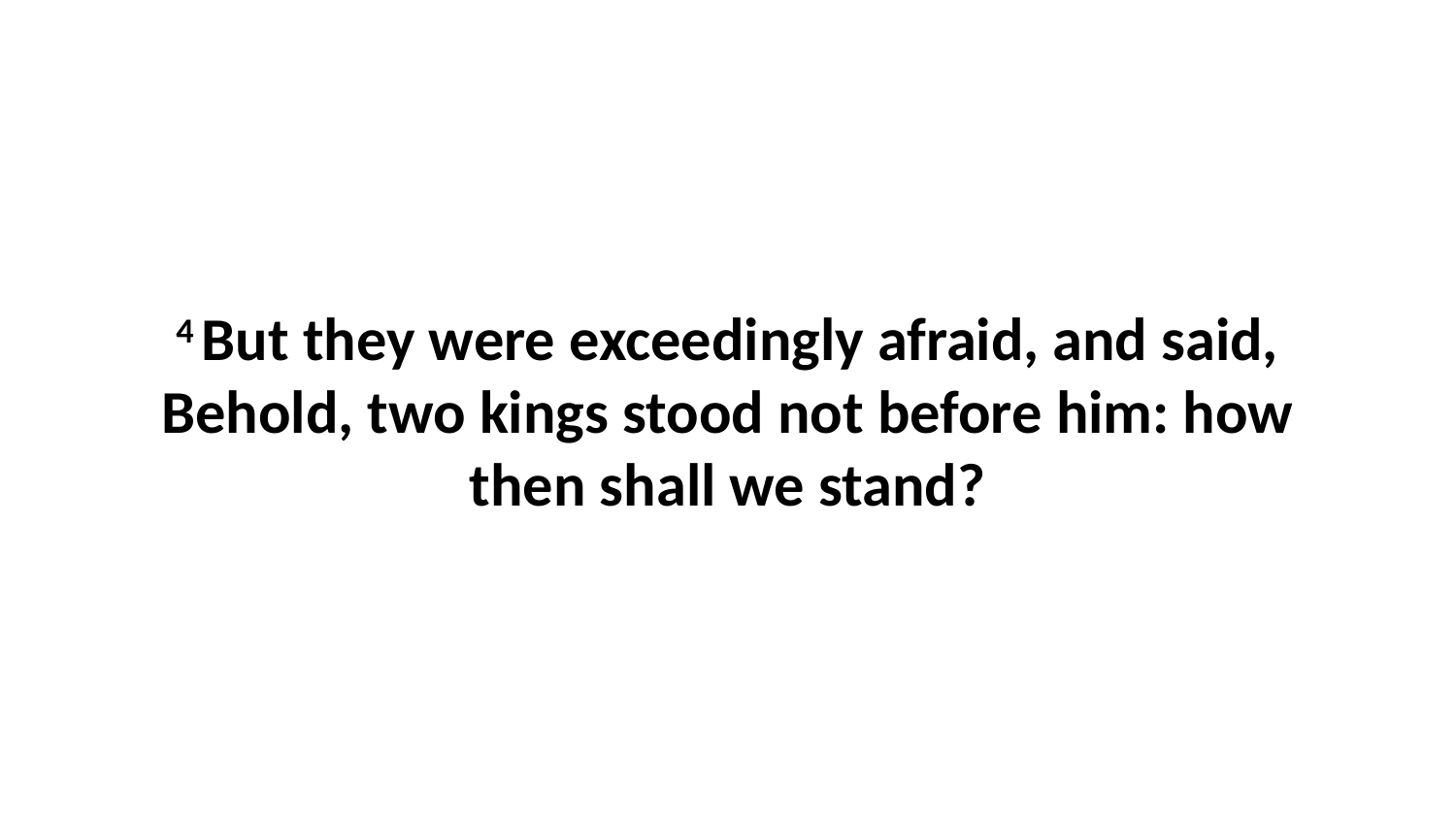

4 But they were exceedingly afraid, and said, Behold, two kings stood not before him: how then shall we stand?